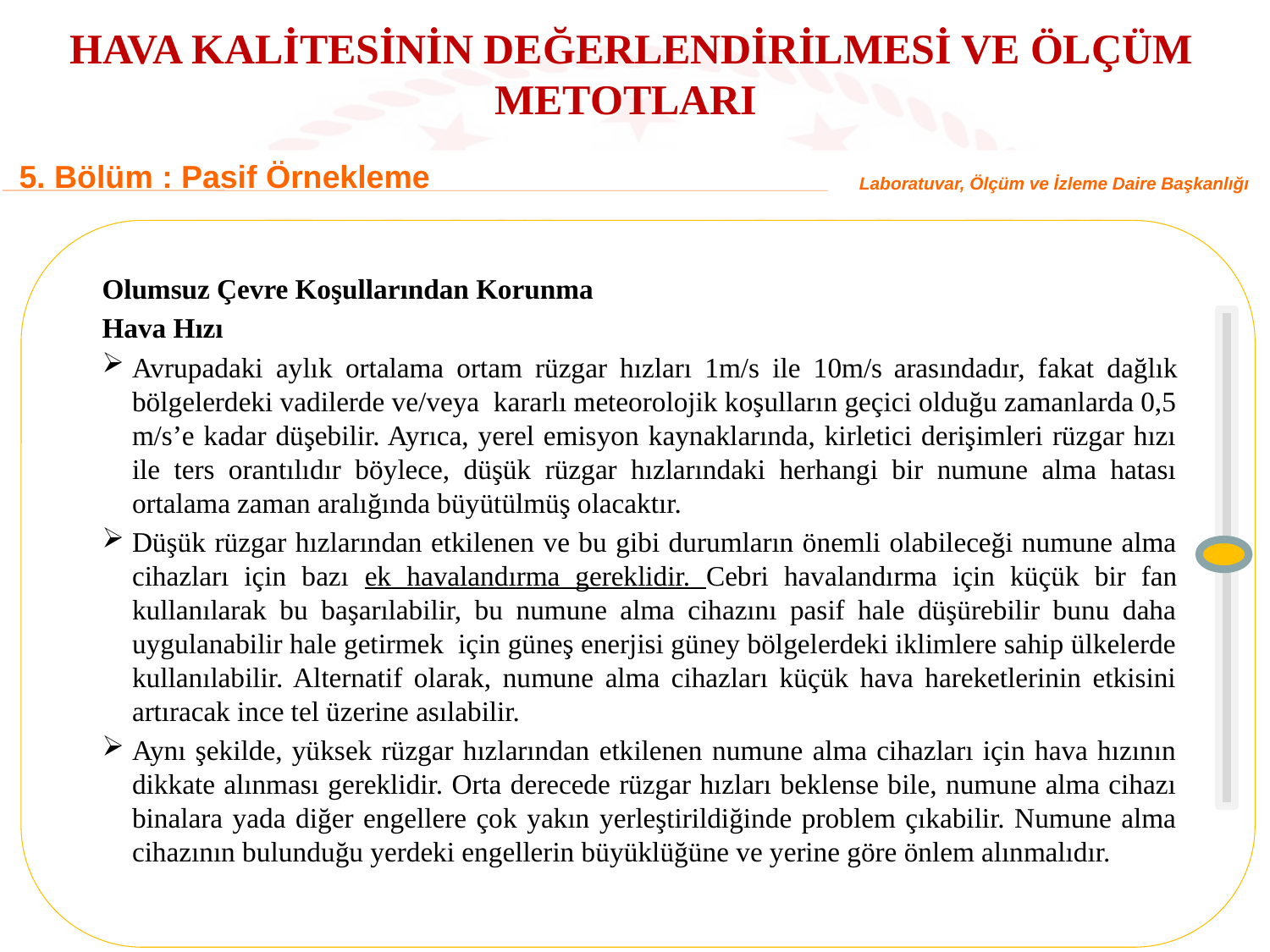

HAVA KALİTESİNİN DEĞERLENDİRİLMESİ VE ÖLÇÜM METOTLARI

5. Bölüm : Pasif Örnekleme

Laboratuvar, Ölçüm ve İzleme Daire Başkanlığı

Olumsuz Çevre Koşullarından Korunma
Hava Hızı
Avrupadaki aylık ortalama ortam rüzgar hızları 1m/s ile 10m/s arasındadır, fakat dağlık bölgelerdeki vadilerde ve/veya  kararlı meteorolojik koşulların geçici olduğu zamanlarda 0,5 m/s’e kadar düşebilir. Ayrıca, yerel emisyon kaynaklarında, kirletici derişimleri rüzgar hızı ile ters orantılıdır böylece, düşük rüzgar hızlarındaki herhangi bir numune alma hatası ortalama zaman aralığında büyütülmüş olacaktır.
Düşük rüzgar hızlarından etkilenen ve bu gibi durumların önemli olabileceği numune alma cihazları için bazı ek havalandırma gereklidir. Cebri havalandırma için küçük bir fan kullanılarak bu başarılabilir, bu numune alma cihazını pasif hale düşürebilir bunu daha uygulanabilir hale getirmek  için güneş enerjisi güney bölgelerdeki iklimlere sahip ülkelerde kullanılabilir. Alternatif olarak, numune alma cihazları küçük hava hareketlerinin etkisini artıracak ince tel üzerine asılabilir.
Aynı şekilde, yüksek rüzgar hızlarından etkilenen numune alma cihazları için hava hızının dikkate alınması gereklidir. Orta derecede rüzgar hızları beklense bile, numune alma cihazı binalara yada diğer engellere çok yakın yerleştirildiğinde problem çıkabilir. Numune alma cihazının bulunduğu yerdeki engellerin büyüklüğüne ve yerine göre önlem alınmalıdır.